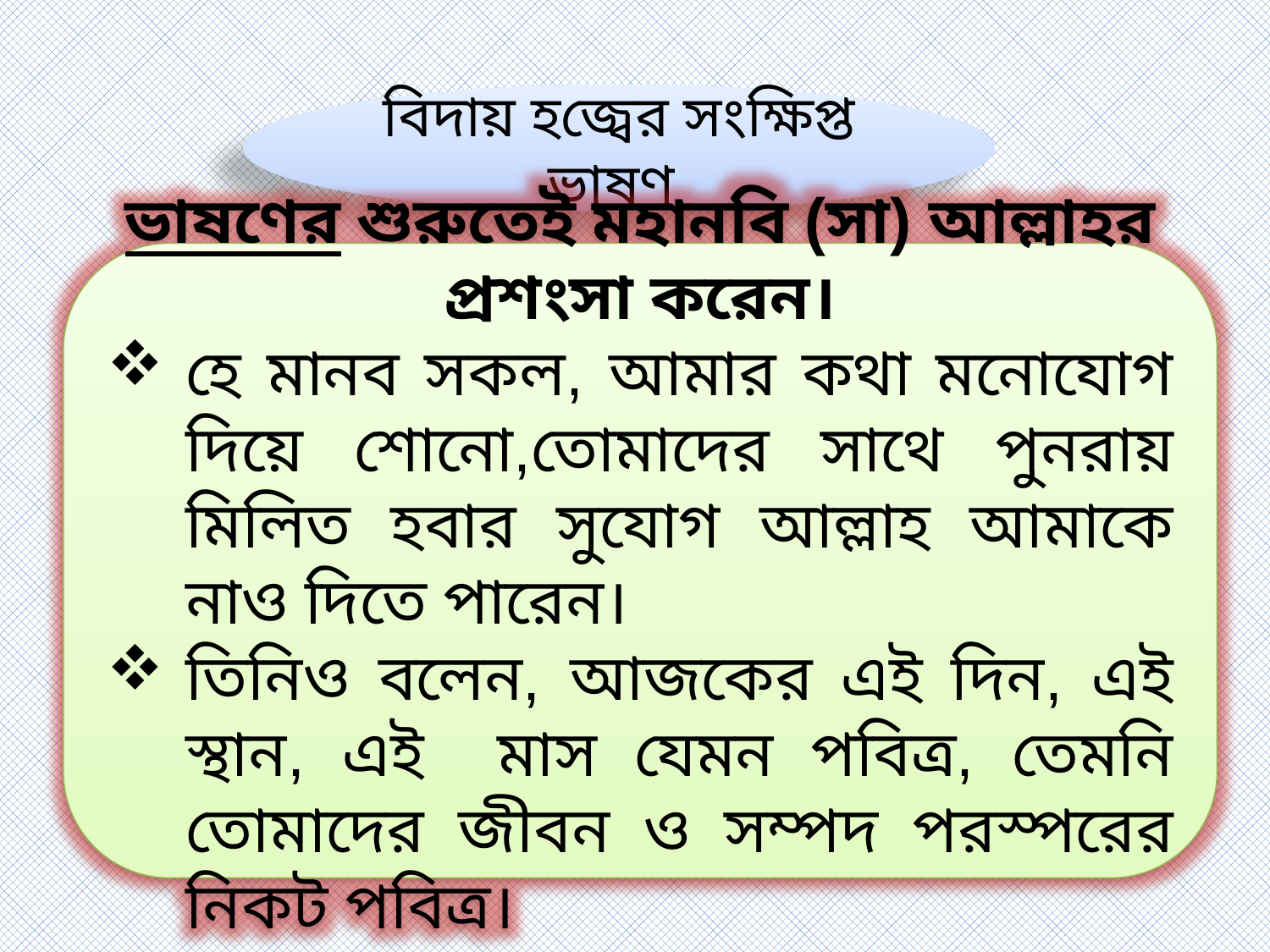

বিদায় হজ্বের সংক্ষিপ্ত ভাষণ
ভাষণের শুরুতেই মহানবি (সা) আল্লাহর প্রশংসা করেন।
হে মানব সকল, আমার কথা মনোযোগ দিয়ে শোনো,তোমাদের সাথে পুনরায় মিলিত হবার সুযোগ আল্লাহ আমাকে নাও দিতে পারেন।
তিনিও বলেন, আজকের এই দিন, এই স্থান, এই  মাস যেমন পবিত্র, তেমনি তোমাদের জীবন ও সম্পদ পরস্পরের নিকট পবিত্র।